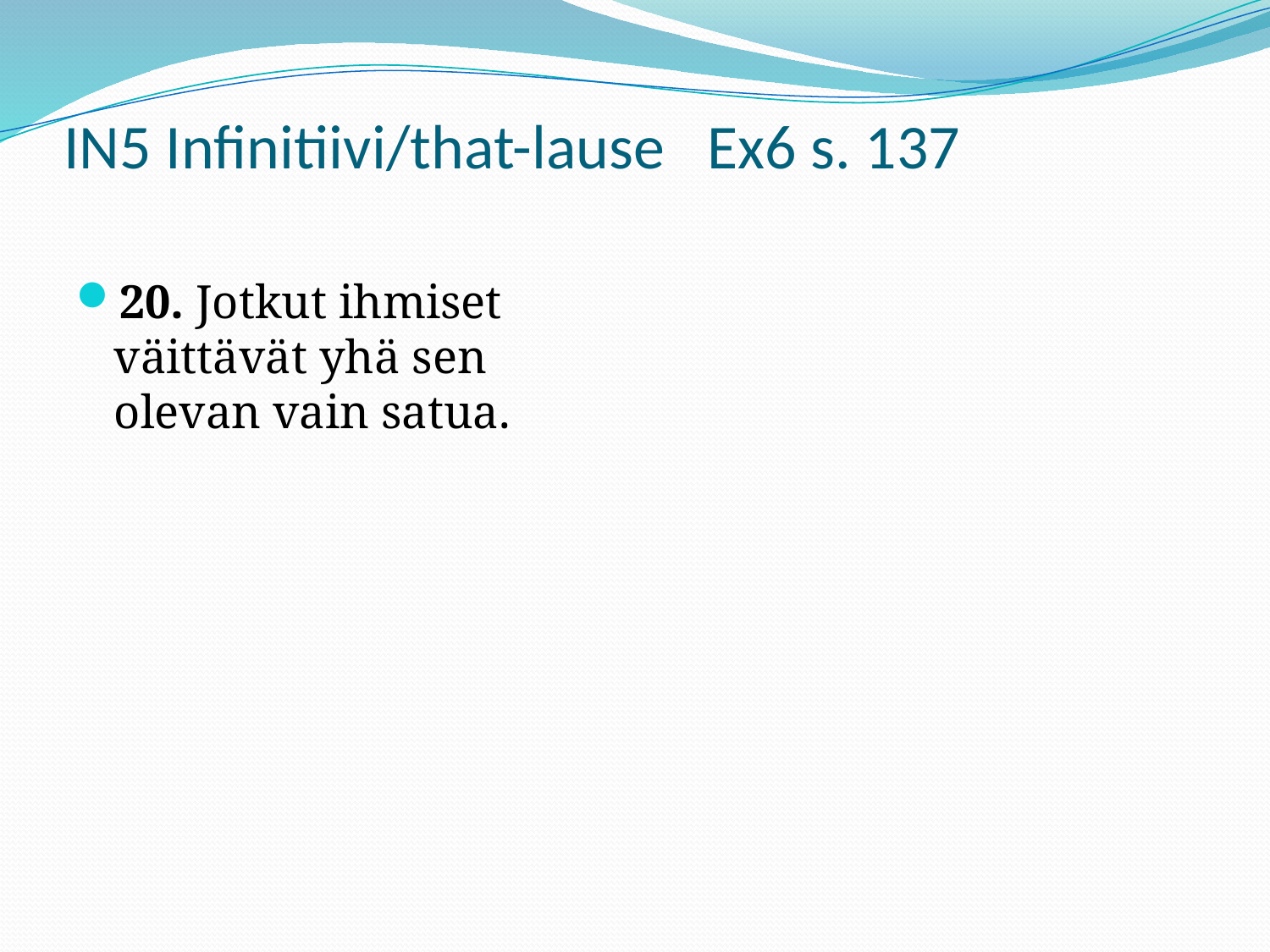

# IN5 Infinitiivi/that-lause   Ex6 s. 137
20. Jotkut ihmiset väittävät yhä sen olevan vain satua.